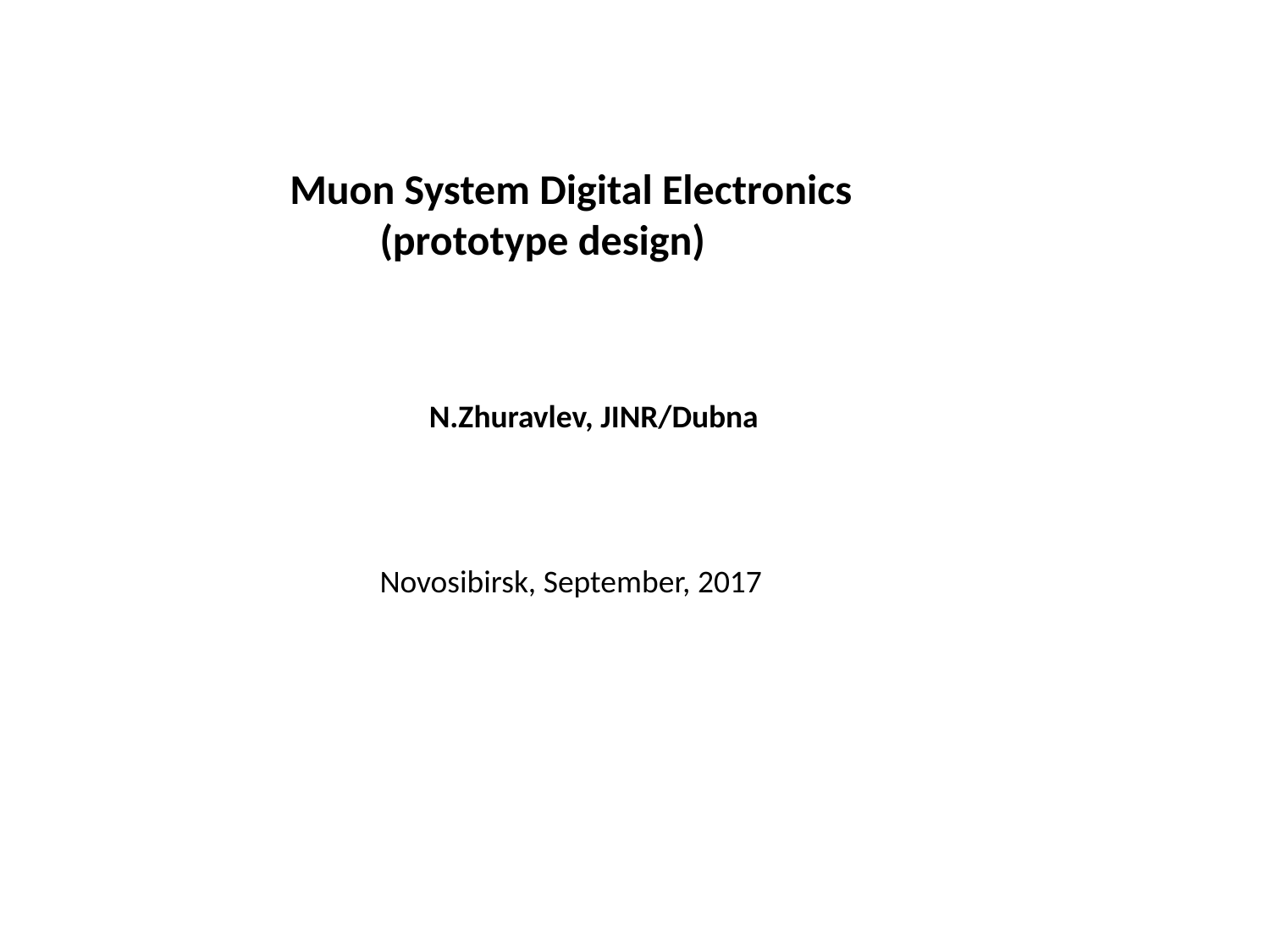

Muon System Digital Electronics
         (prototype design)
N.Zhuravlev, JINR/Dubna
Novosibirsk, September, 2017